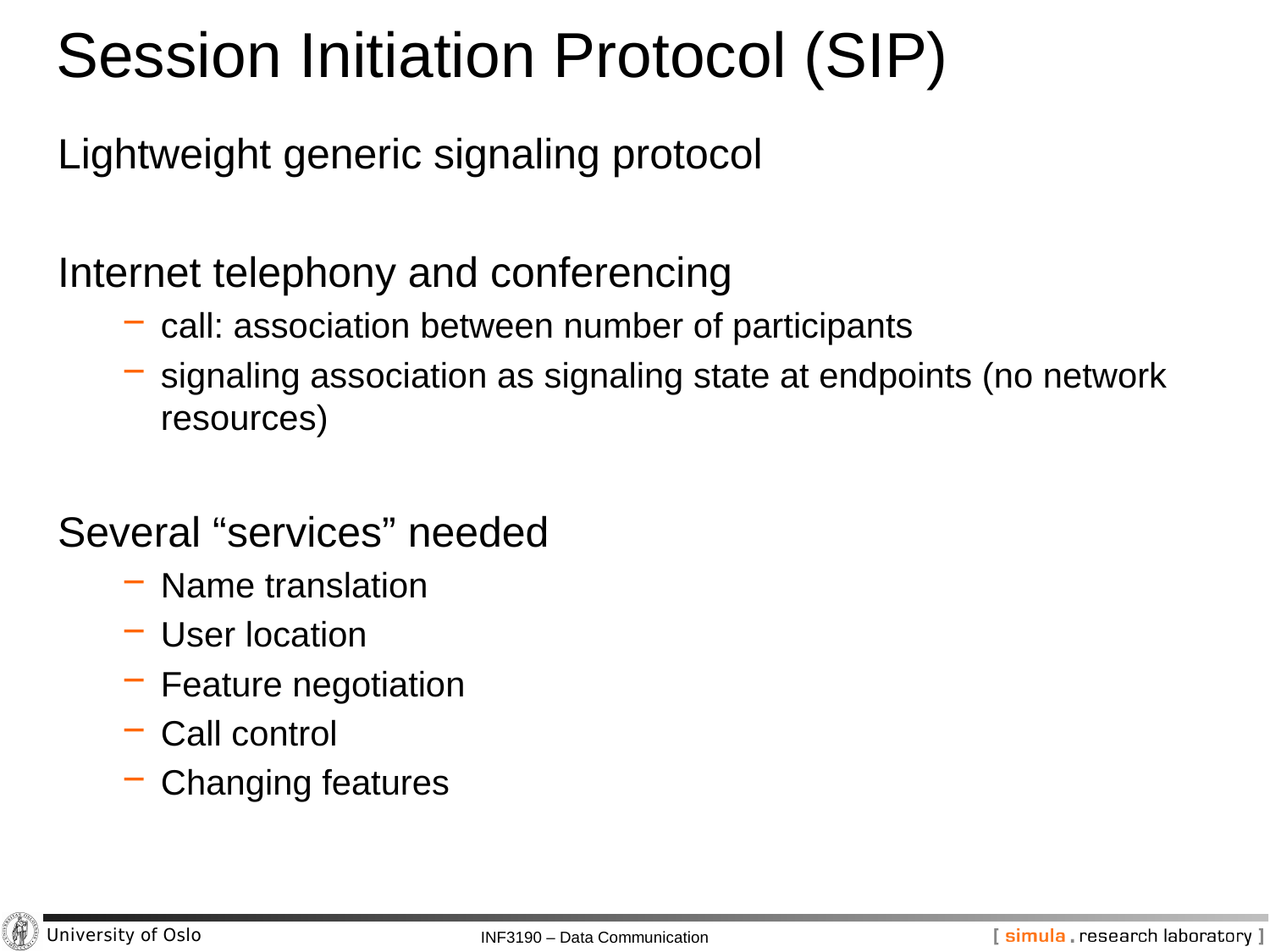

# Session Initiation Protocol (SIP)
Lightweight generic signaling protocol

Internet telephony and conferencing
call: association between number of participants
signaling association as signaling state at endpoints (no network resources)

Several “services” needed
Name translation
User location
Feature negotiation
Call control
Changing features